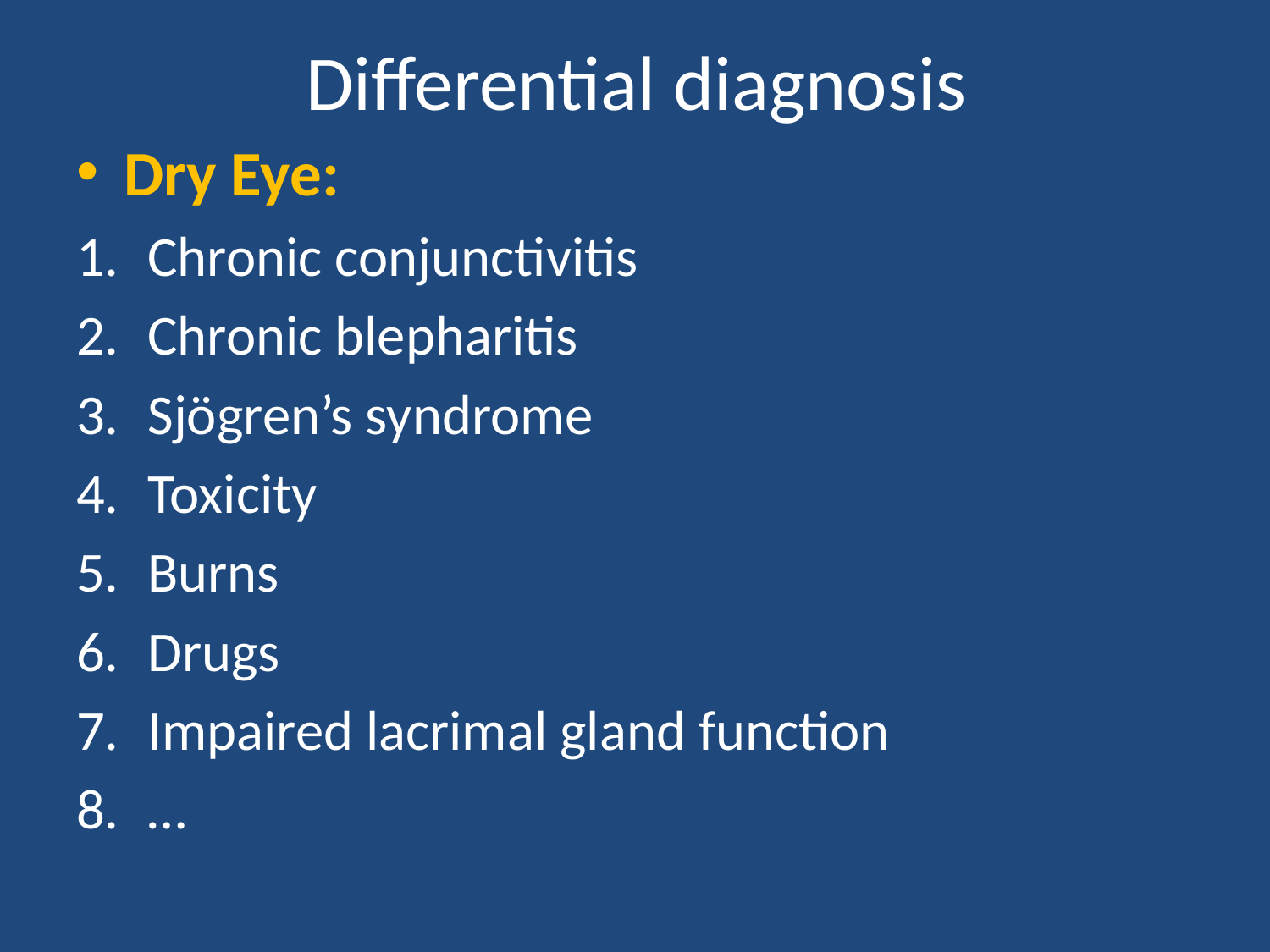

# Differential diagnosis
Dry Eye:
Chronic conjunctivitis
Chronic blepharitis
Sjögren’s syndrome
Toxicity
Burns
Drugs
Impaired lacrimal gland function
…